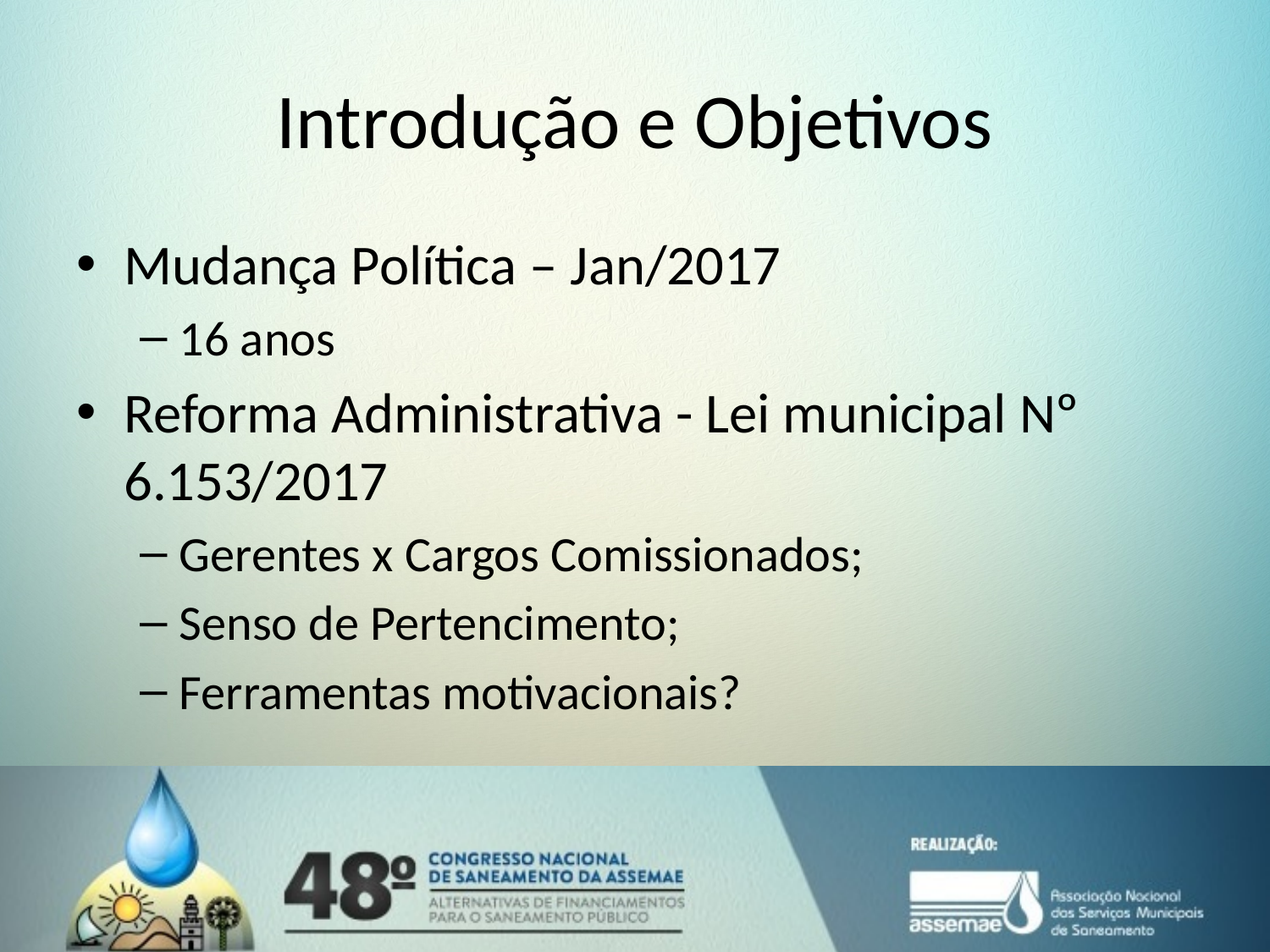

# Introdução e Objetivos
Mudança Política – Jan/2017
16 anos
Reforma Administrativa - Lei municipal Nº 6.153/2017
Gerentes x Cargos Comissionados;
Senso de Pertencimento;
Ferramentas motivacionais?